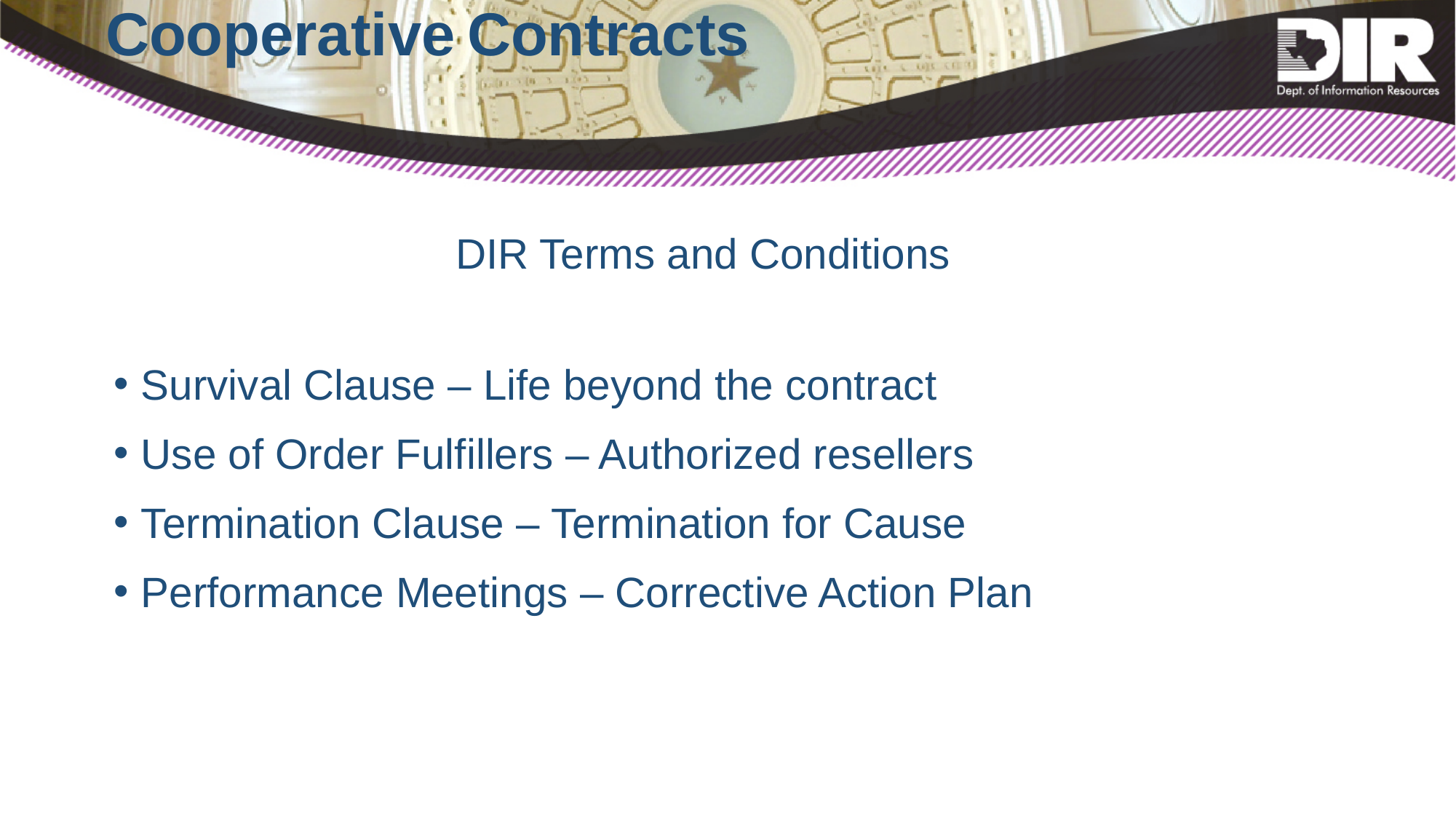

# Cooperative Contracts

DIR Terms and Conditions

Survival Clause – Life beyond the contract
Use of Order Fulfillers – Authorized resellers
Termination Clause – Termination for Cause
Performance Meetings – Corrective Action Plan